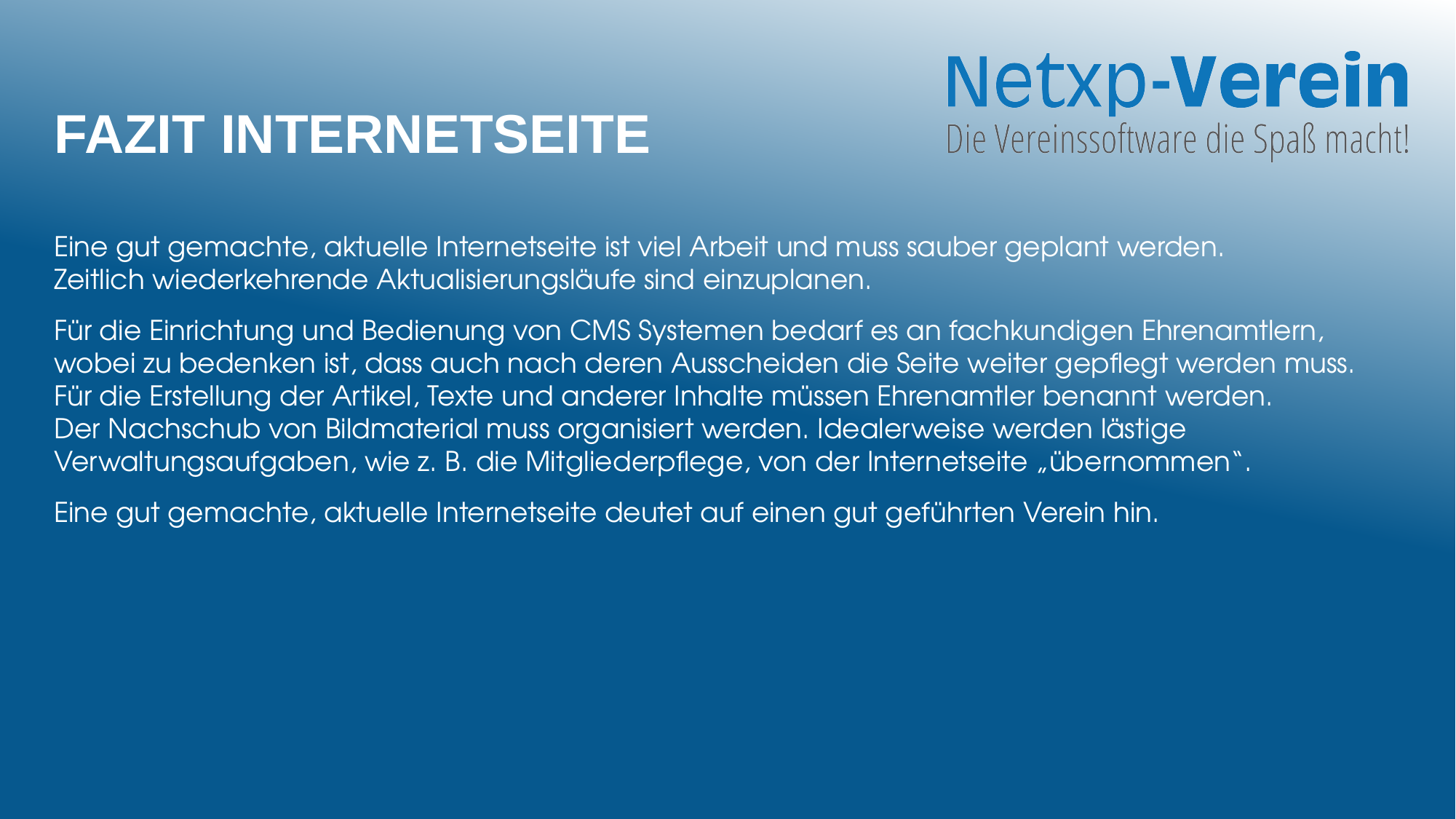

# Fazit Internetseite
Eine gut gemachte, aktuelle Internetseite ist viel Arbeit und muss sauber geplant werden.
Zeitlich wiederkehrende Aktualisierungsläufe sind einzuplanen.
Für die Einrichtung und Bedienung von CMS Systemen bedarf es an fachkundigen Ehrenamtlern, wobei zu bedenken ist, dass auch nach deren Ausscheiden die Seite weiter gepflegt werden muss.
Für die Erstellung der Artikel, Texte und anderer Inhalte müssen Ehrenamtler benannt werden.
Der Nachschub von Bildmaterial muss organisiert werden. Idealerweise werden lästige Verwaltungsaufgaben, wie z. B. die Mitgliederpflege, von der Internetseite „übernommen“.
Eine gut gemachte, aktuelle Internetseite deutet auf einen gut geführten Verein hin.